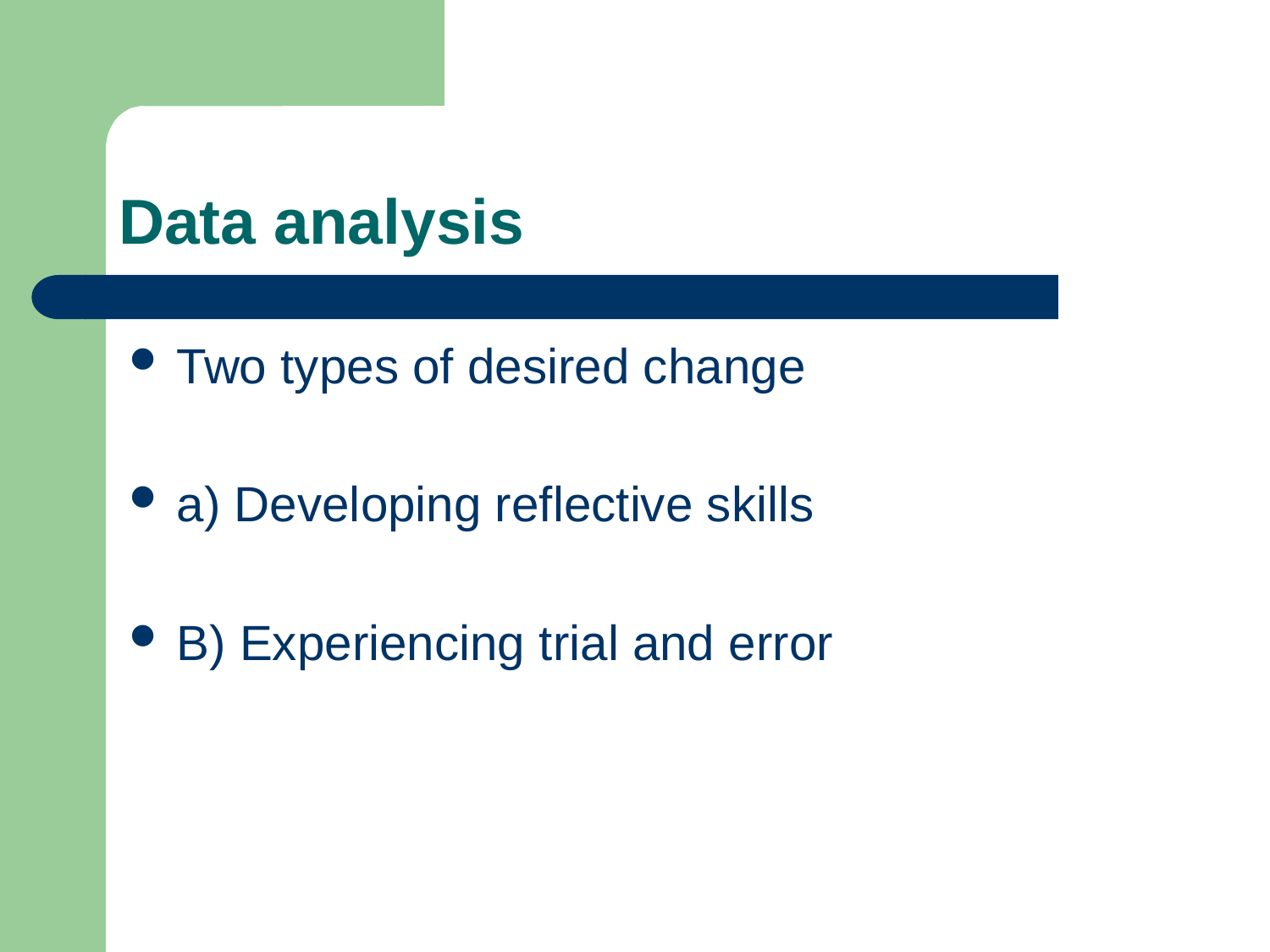

# Data analysis
Two types of desired change

a) Developing reflective skills

B) Experiencing trial and error